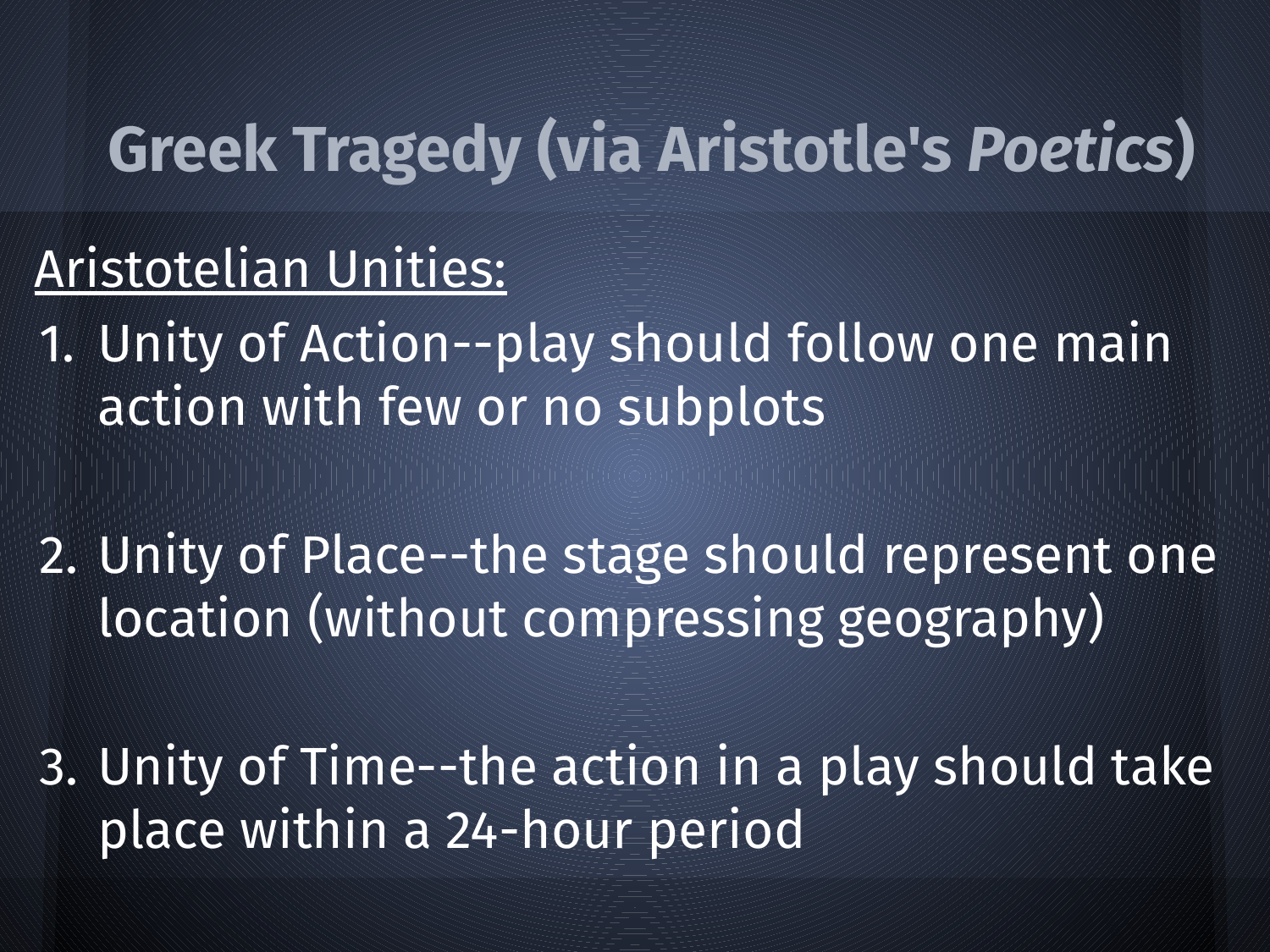

# Greek Tragedy (via Aristotle's Poetics)
Aristotelian Unities:
Unity of Action--play should follow one main action with few or no subplots

Unity of Place--the stage should represent one location (without compressing geography)

Unity of Time--the action in a play should take place within a 24-hour period